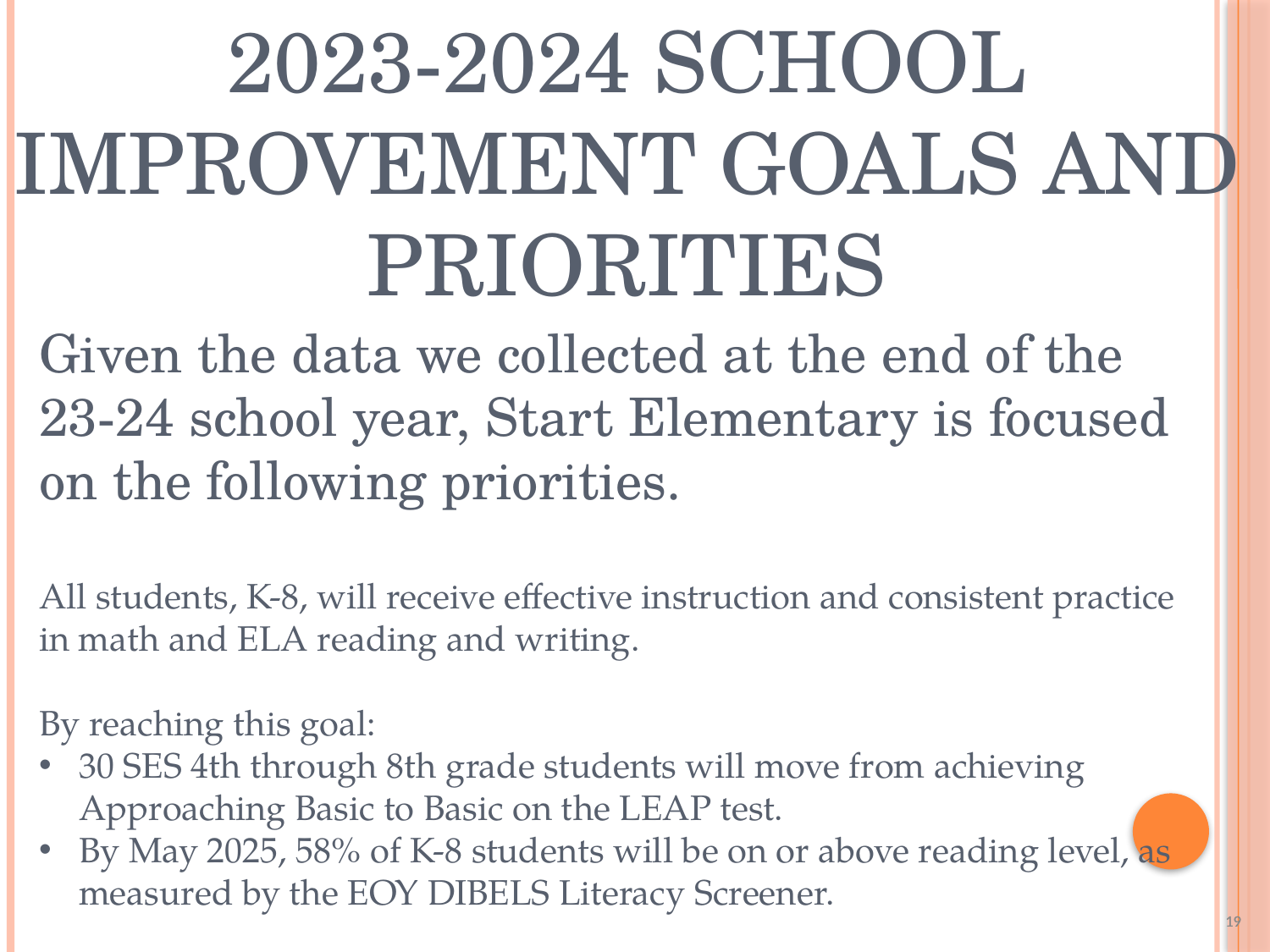

2023-2024 School Improvement Goals and Priorities
Given the data we collected at the end of the 23-24 school year, Start Elementary is focused on the following priorities.

All students, K-8, will receive effective instruction and consistent practice in math and ELA reading and writing.

By reaching this goal:
30 SES 4th through 8th grade students will move from achieving Approaching Basic to Basic on the LEAP test.
By May 2025, 58% of K-8 students will be on or above reading level, as measured by the EOY DIBELS Literacy Screener.

19